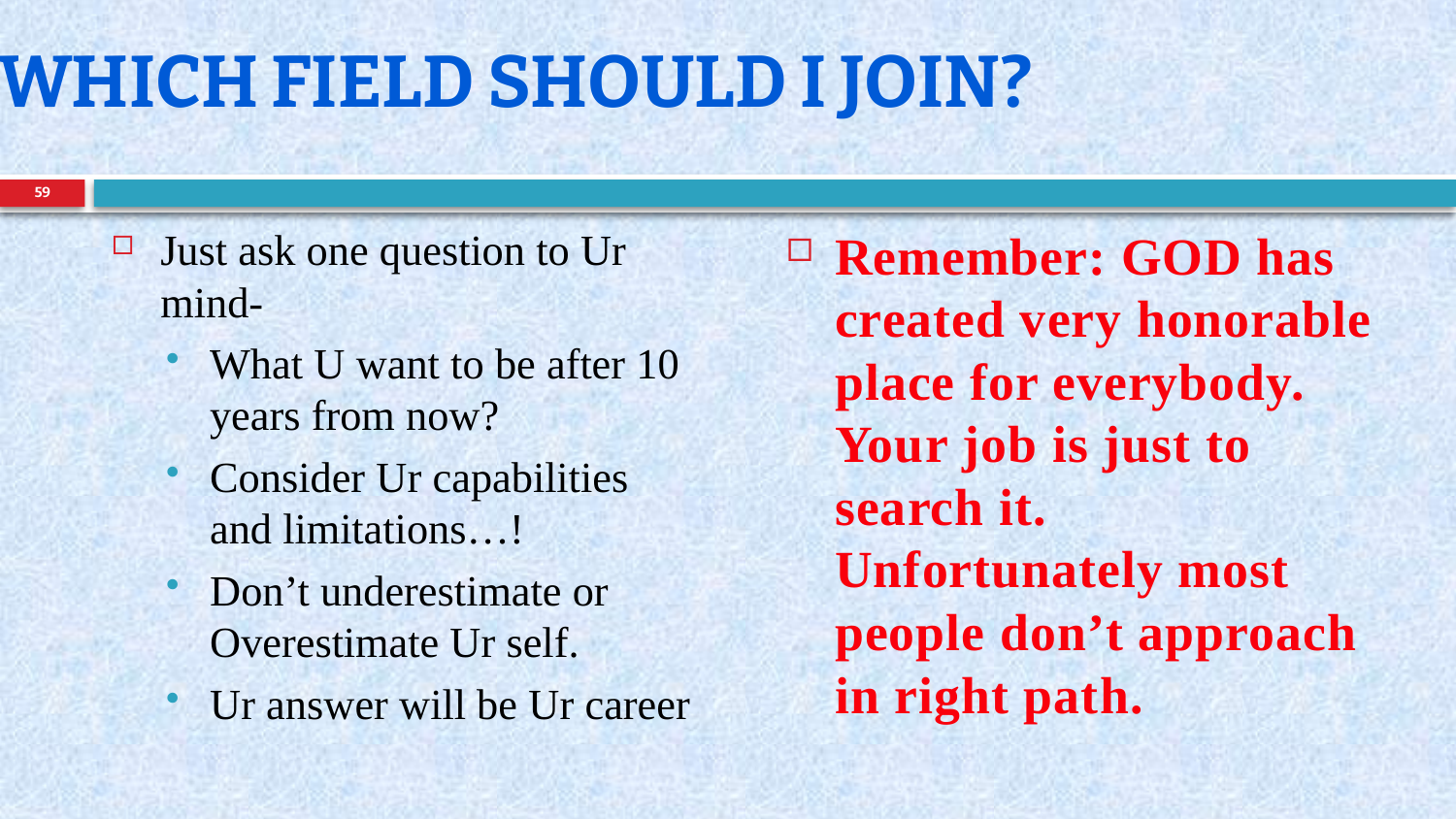

Which Field should I join?
59
Remember: GOD has created very honorable place for everybody. Your job is just to search it. Unfortunately most people don’t approach in right path.
Just ask one question to Ur mind-
What U want to be after 10 years from now?
Consider Ur capabilities and limitations…!
Don’t underestimate or Overestimate Ur self.
Ur answer will be Ur career